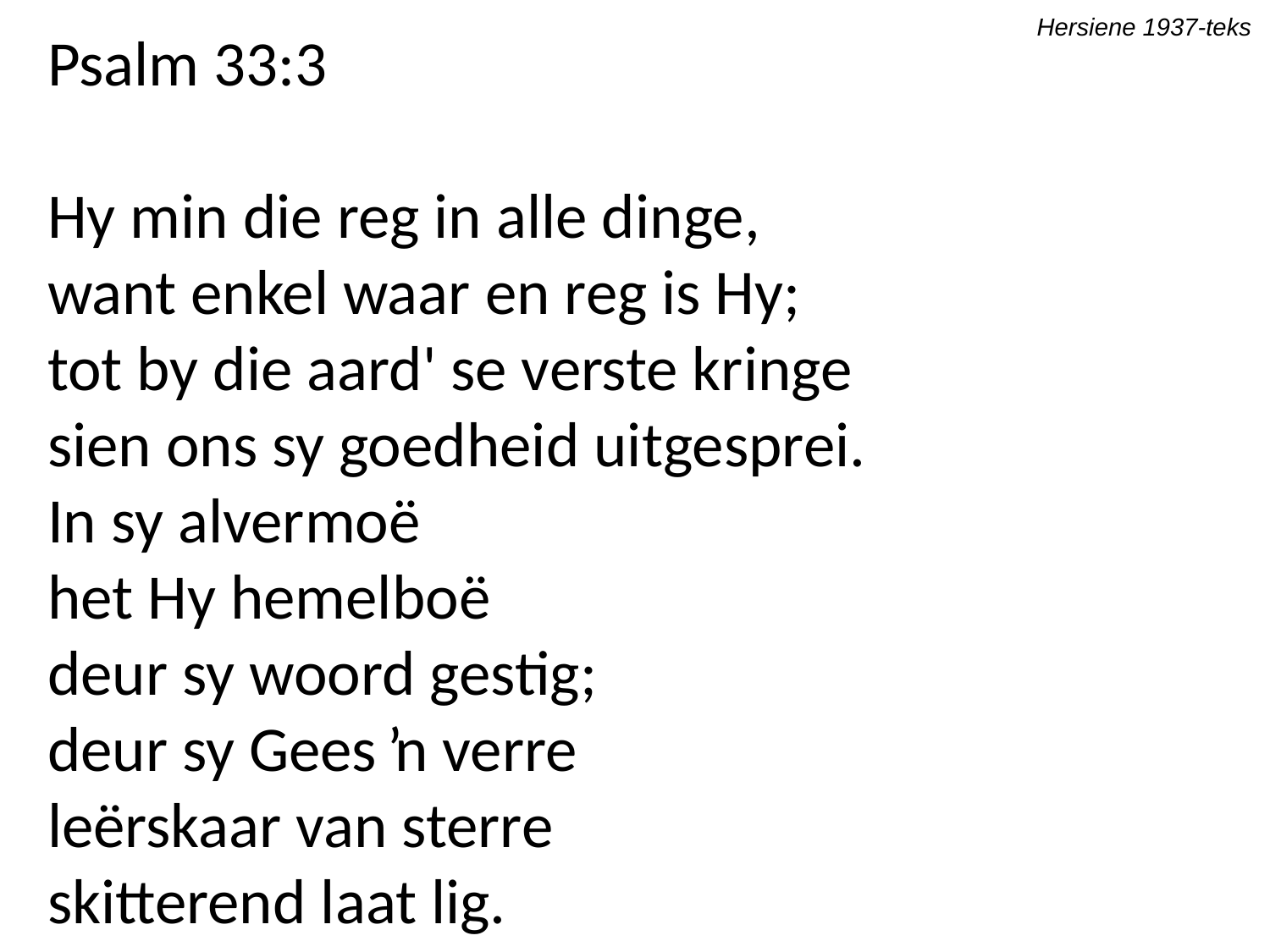

Hersiene 1937-teks
Psalm 33:3

Hy min die reg in alle dinge,
want enkel waar en reg is Hy;
tot by die aard' se verste kringe
sien ons sy goedheid uitgesprei.
In sy alvermoë
het Hy hemelboë
deur sy woord gestig;
deur sy Gees ŉ verre
leërskaar van sterre
skitterend laat lig.